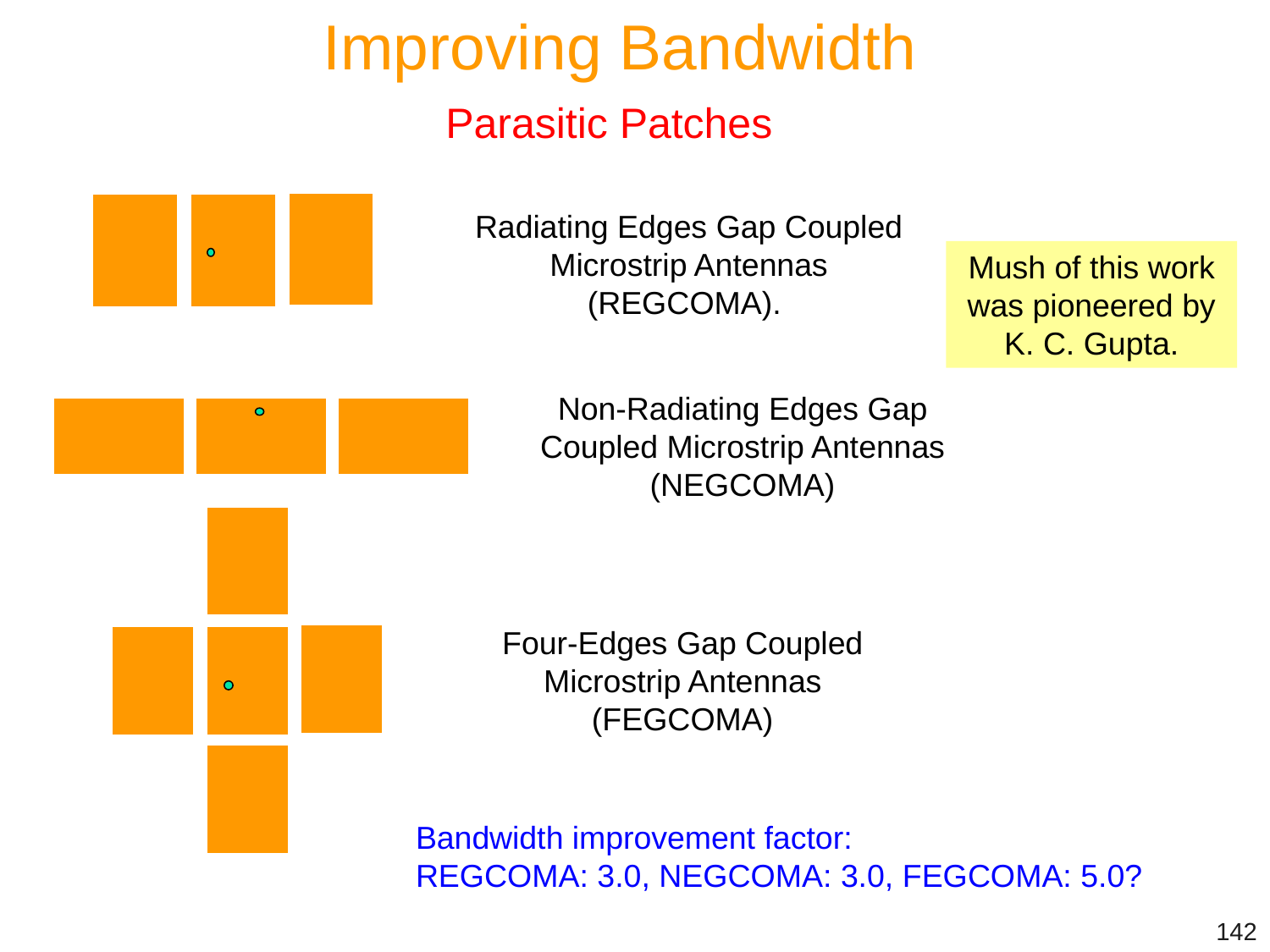

Improving Bandwidth
Parasitic Patches

Radiating Edges Gap Coupled Microstrip Antennas (REGCOMA).
Mush of this work was pioneered by K. C. Gupta.
Non-Radiating Edges Gap Coupled Microstrip Antennas (NEGCOMA)

Four-Edges Gap Coupled Microstrip Antennas (FEGCOMA)
Bandwidth improvement factor:
REGCOMA: 3.0, NEGCOMA: 3.0, FEGCOMA: 5.0?
142